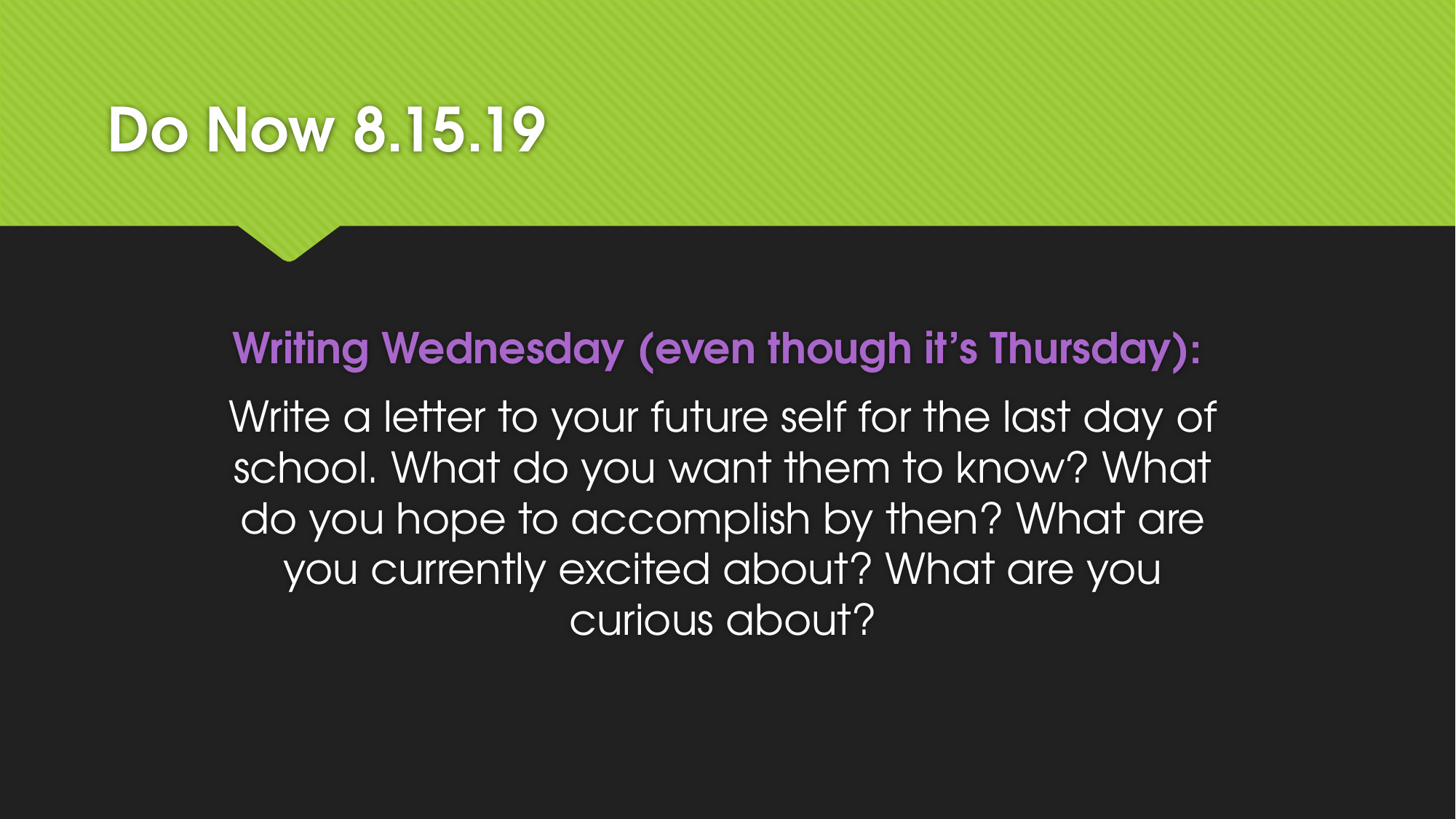

# Do Now 8.15.19
Writing Wednesday (even though it’s Thursday):
Write a letter to your future self for the last day of school. What do you want them to know? What do you hope to accomplish by then? What are you currently excited about? What are you curious about?